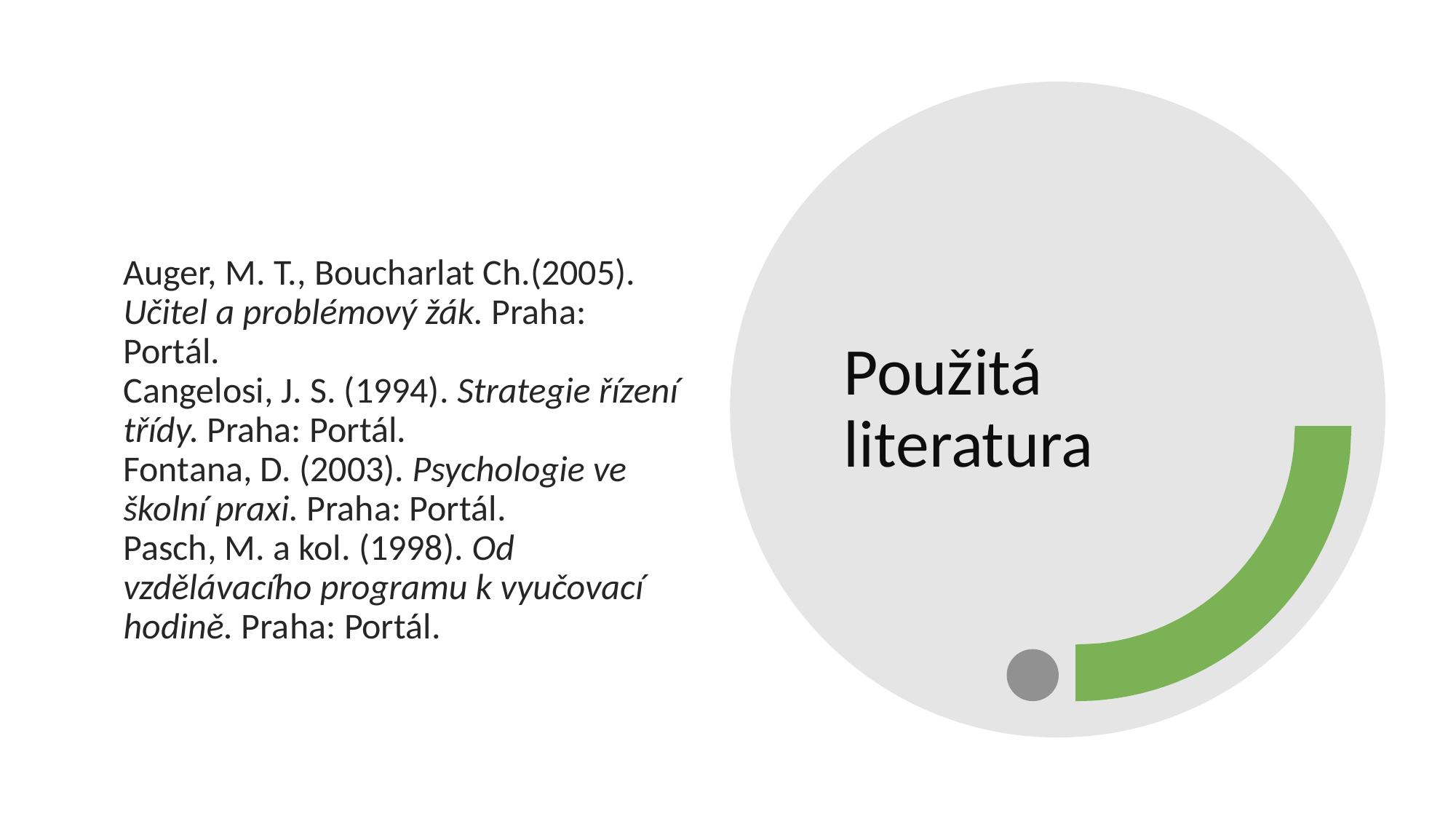

Auger, M. T., Boucharlat Ch.(2005). Učitel a problémový žák. Praha: Portál.
Cangelosi, J. S. (1994). Strategie řízení třídy. Praha: Portál.
Fontana, D. (2003). Psychologie ve školní praxi. Praha: Portál.
Pasch, M. a kol. (1998). Od vzdělávacího programu k vyučovací hodině. Praha: Portál.
# Použitá literatura